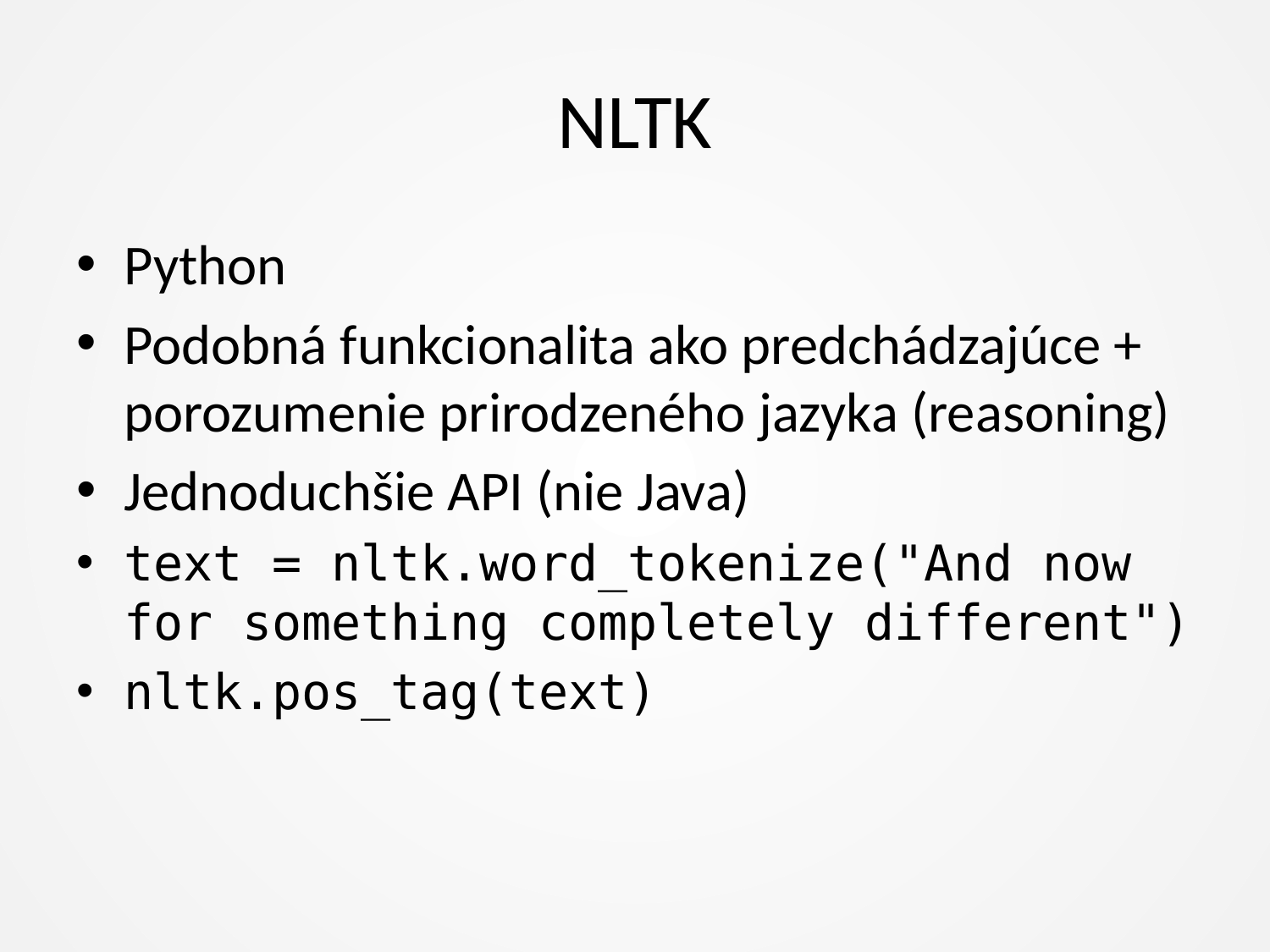

# NLTK
Python
Podobná funkcionalita ako predchádzajúce + porozumenie prirodzeného jazyka (reasoning)
Jednoduchšie API (nie Java)
text = nltk.word_tokenize("And now for something completely different")
nltk.pos_tag(text)